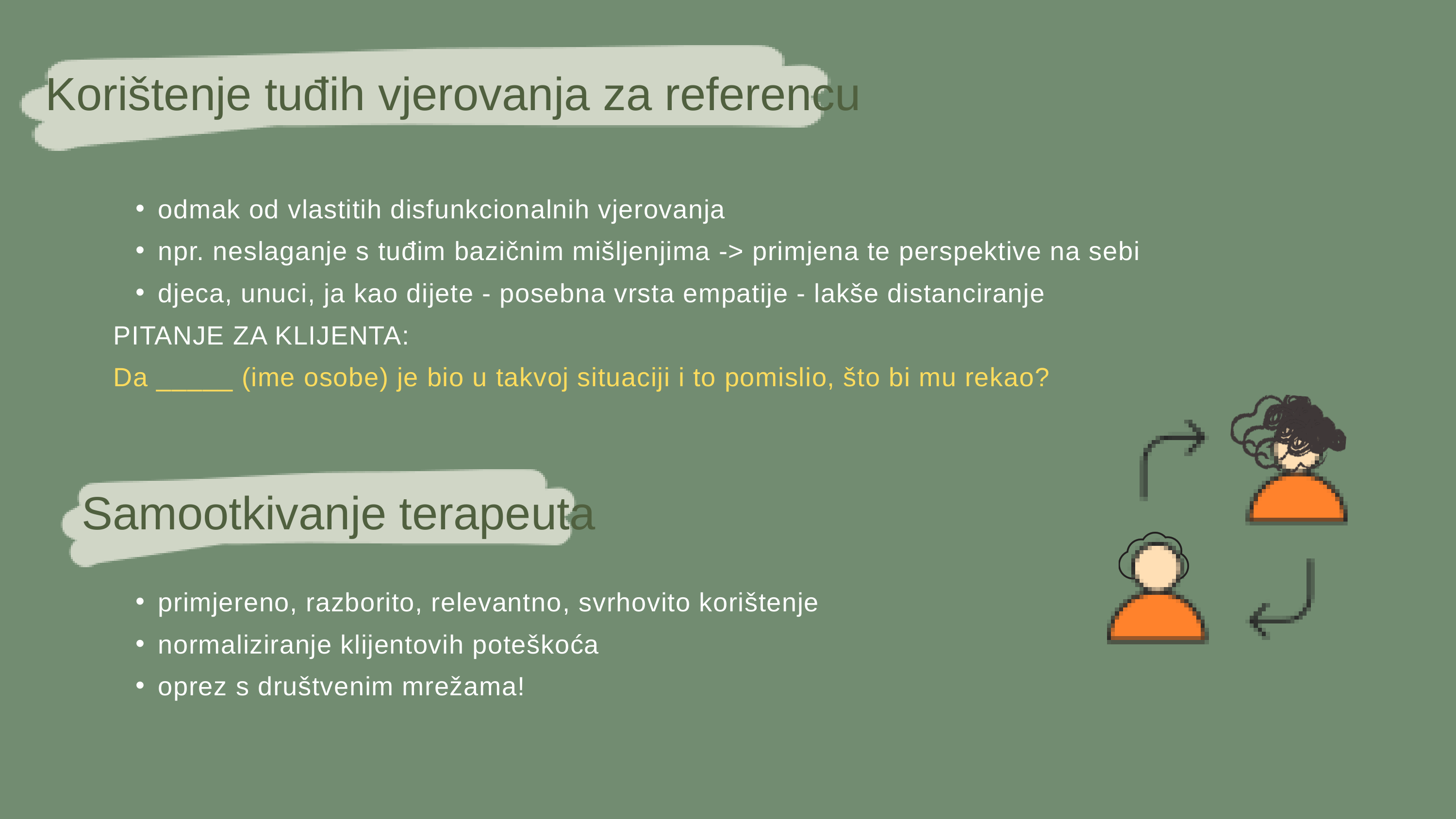

Korištenje tuđih vjerovanja za referencu
odmak od vlastitih disfunkcionalnih vjerovanja
npr. neslaganje s tuđim bazičnim mišljenjima -> primjena te perspektive na sebi
djeca, unuci, ja kao dijete - posebna vrsta empatije - lakše distanciranje
PITANJE ZA KLIJENTA:
Da _____ (ime osobe) je bio u takvoj situaciji i to pomislio, što bi mu rekao?

Samootkivanje terapeuta

primjereno, razborito, relevantno, svrhovito korištenje
normaliziranje klijentovih poteškoća
oprez s društvenim mrežama!